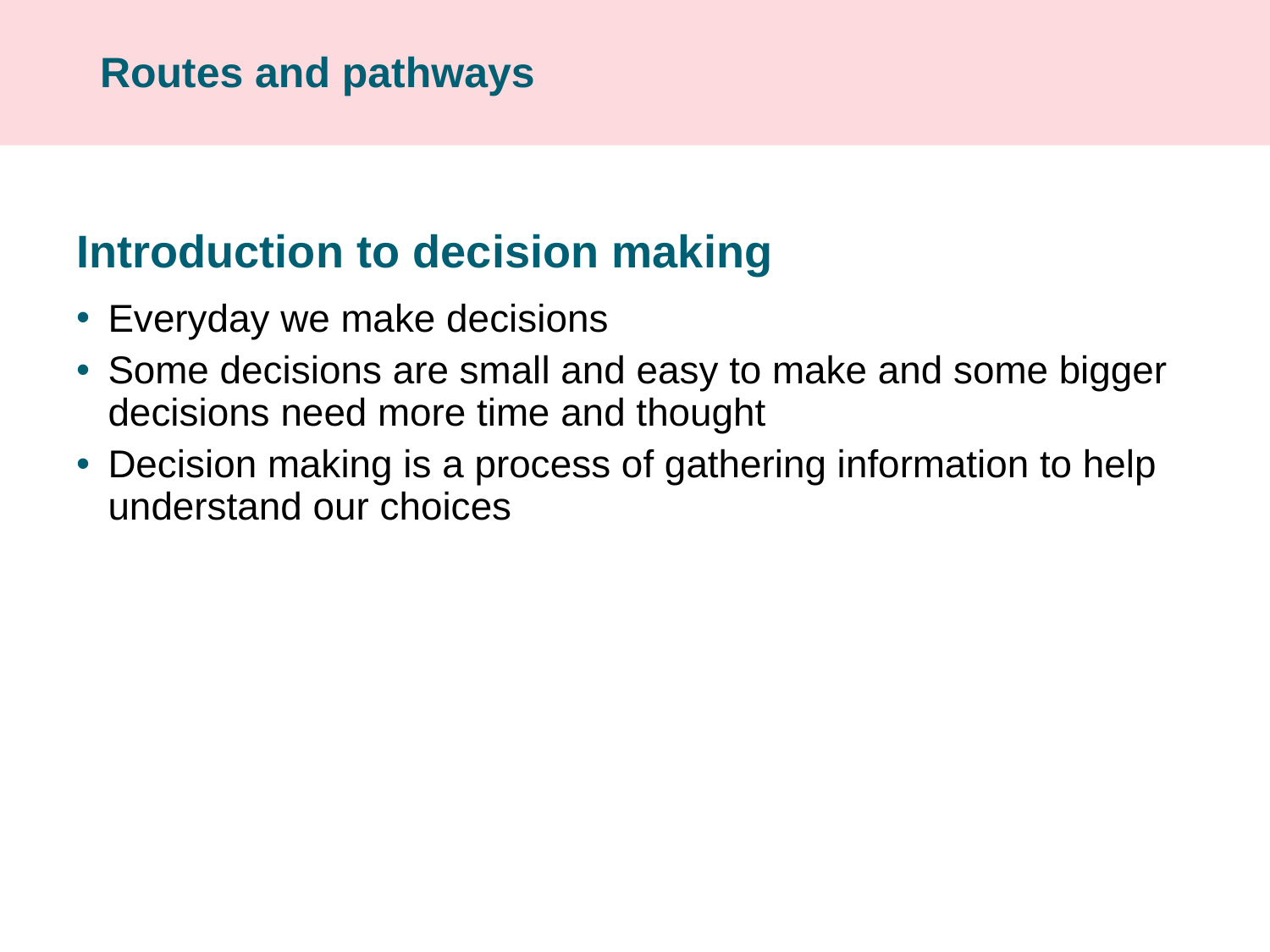

# Routes and pathways
Introduction to decision making
Everyday we make decisions
Some decisions are small and easy to make and some bigger decisions need more time and thought
Decision making is a process of gathering information to help understand our choices